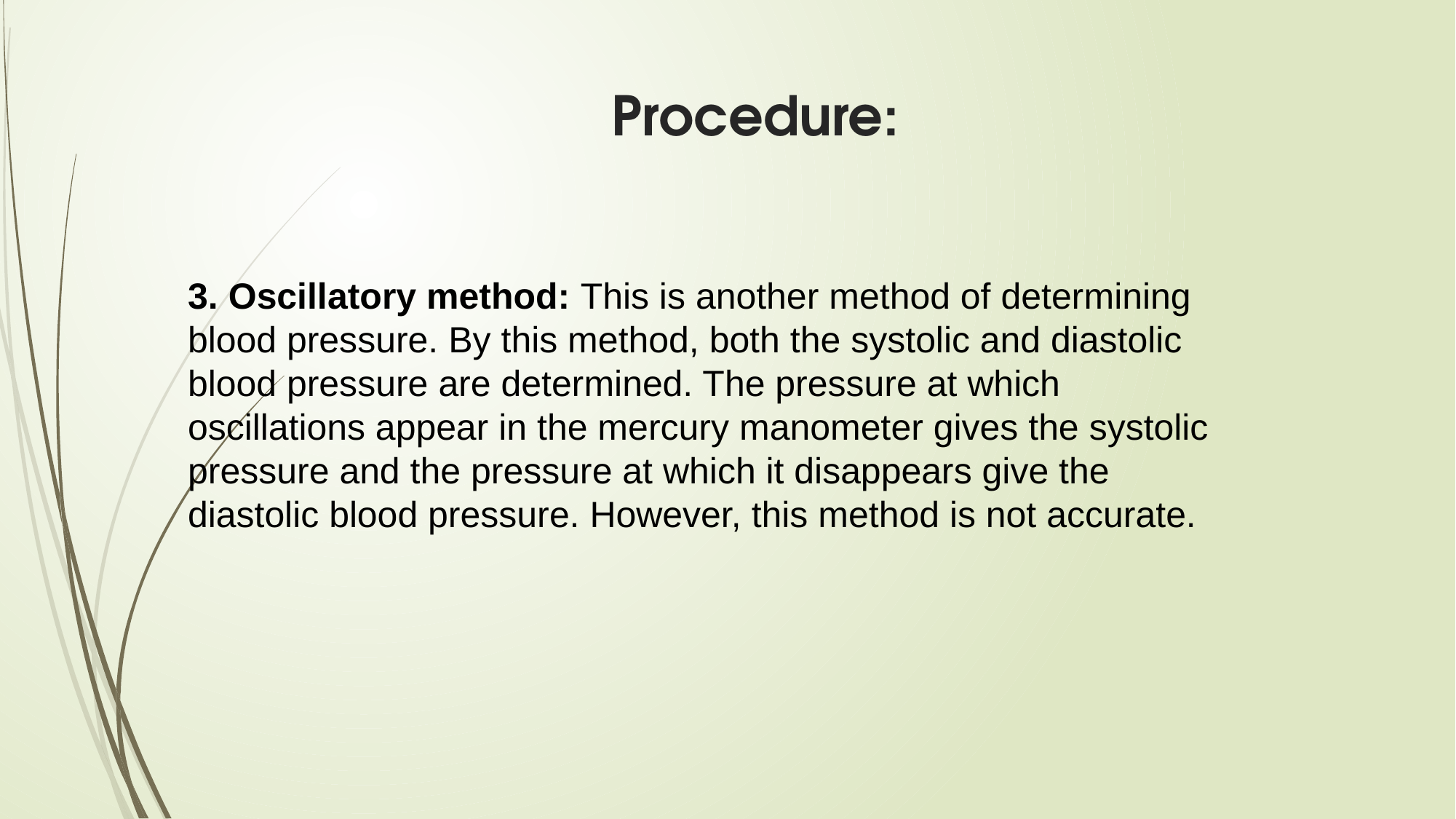

# Procedure:
3. Oscillatory method: This is another method of determining blood pressure. By this method, both the systolic and diastolic blood pressure are determined. The pressure at which oscillations appear in the mercury manometer gives the systolic pressure and the pressure at which it disappears give the diastolic blood pressure. However, this method is not accurate.